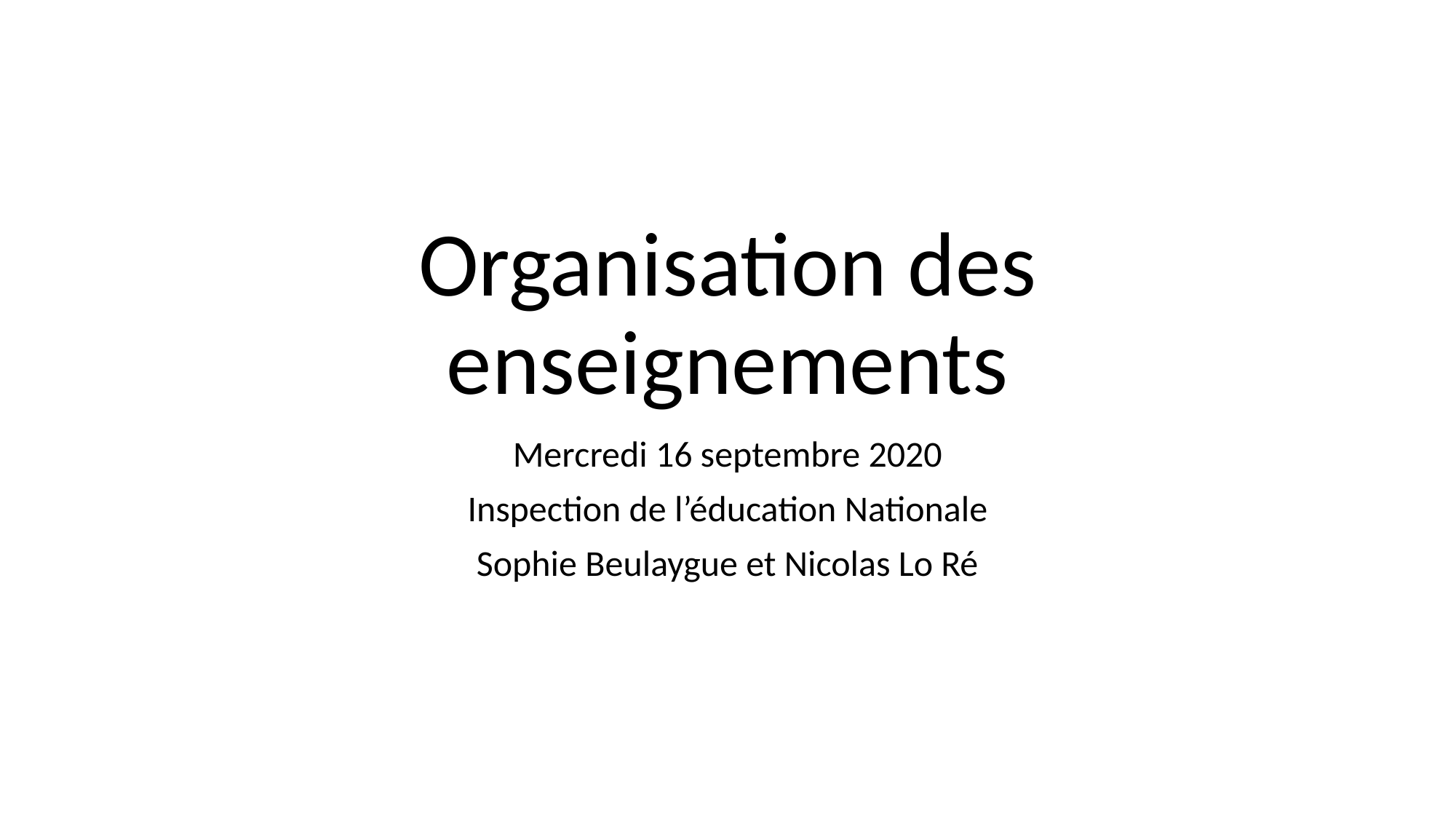

# Organisation des enseignements
Mercredi 16 septembre 2020
Inspection de l’éducation Nationale
Sophie Beulaygue et Nicolas Lo Ré